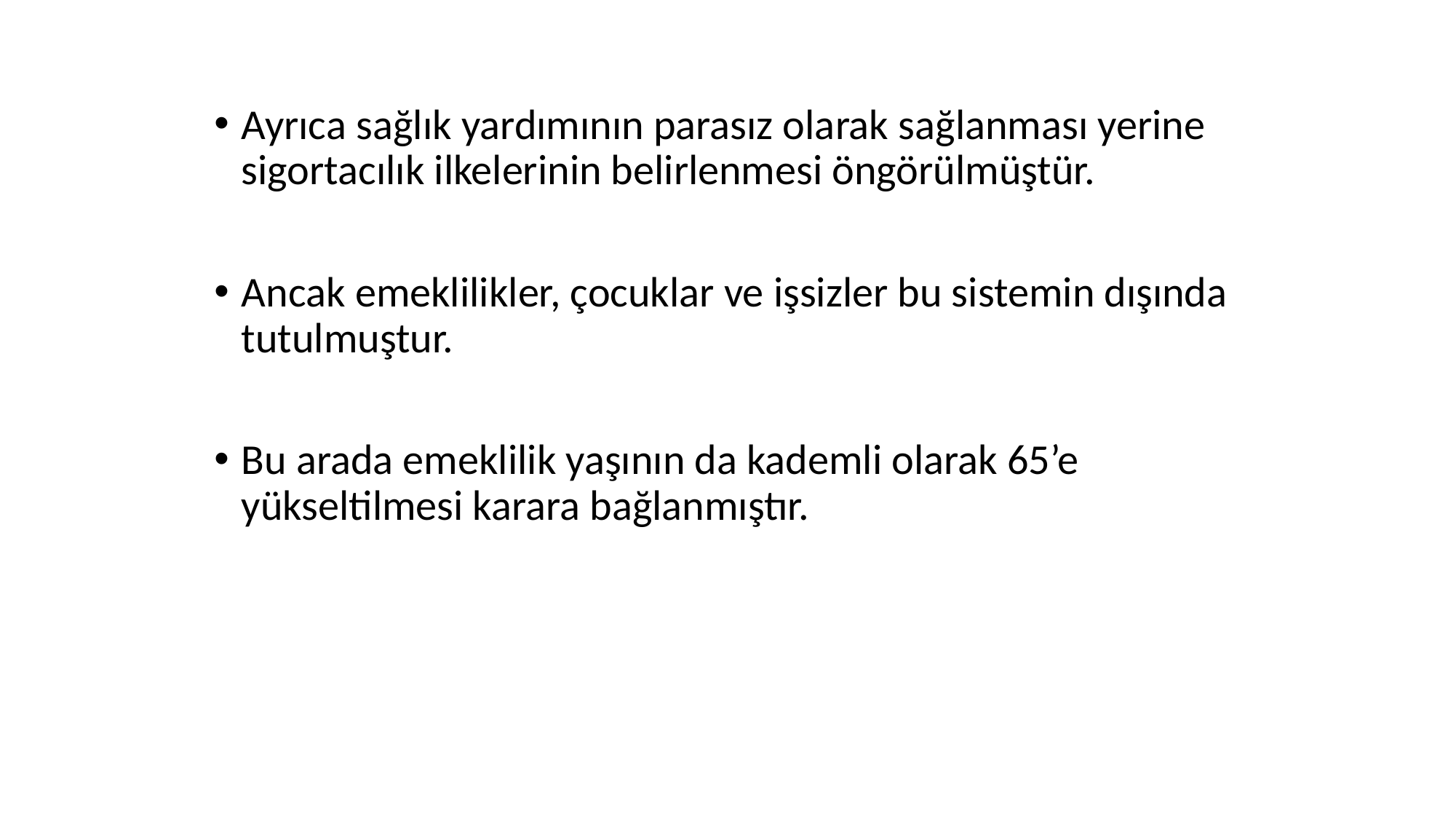

Ayrıca sağlık yardımının parasız olarak sağlanması yerine sigortacılık ilkelerinin belirlenmesi öngörülmüştür.

Ancak emeklilikler, çocuklar ve işsizler bu sistemin dışında tutulmuştur.

Bu arada emeklilik yaşının da kademli olarak 65’e yükseltilmesi karara bağlanmıştır.